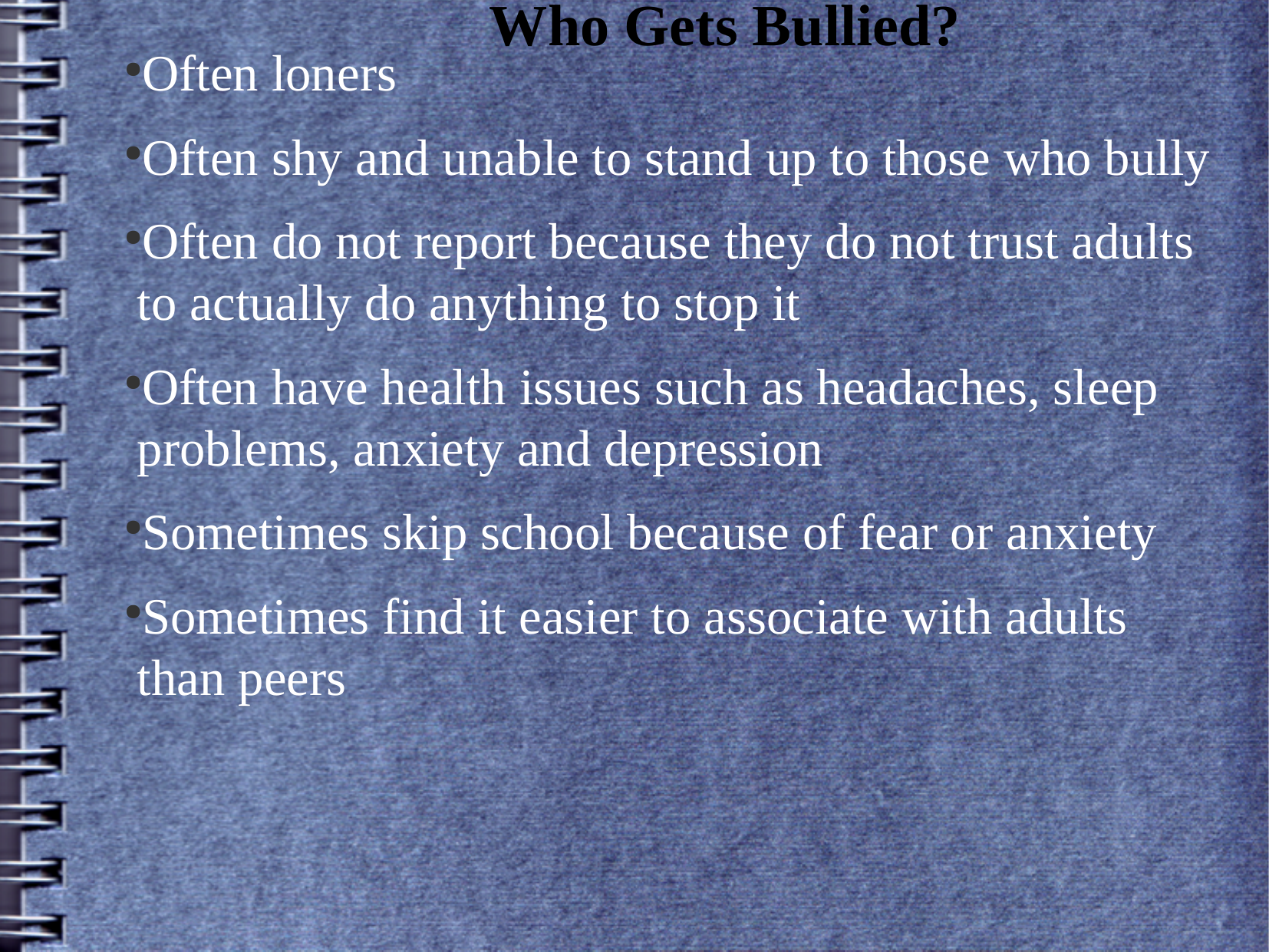

Often loners
Often shy and unable to stand up to those who bully
Often do not report because they do not trust adults to actually do anything to stop it
Often have health issues such as headaches, sleep problems, anxiety and depression
Sometimes skip school because of fear or anxiety
Sometimes find it easier to associate with adults than peers
Who Gets Bullied?